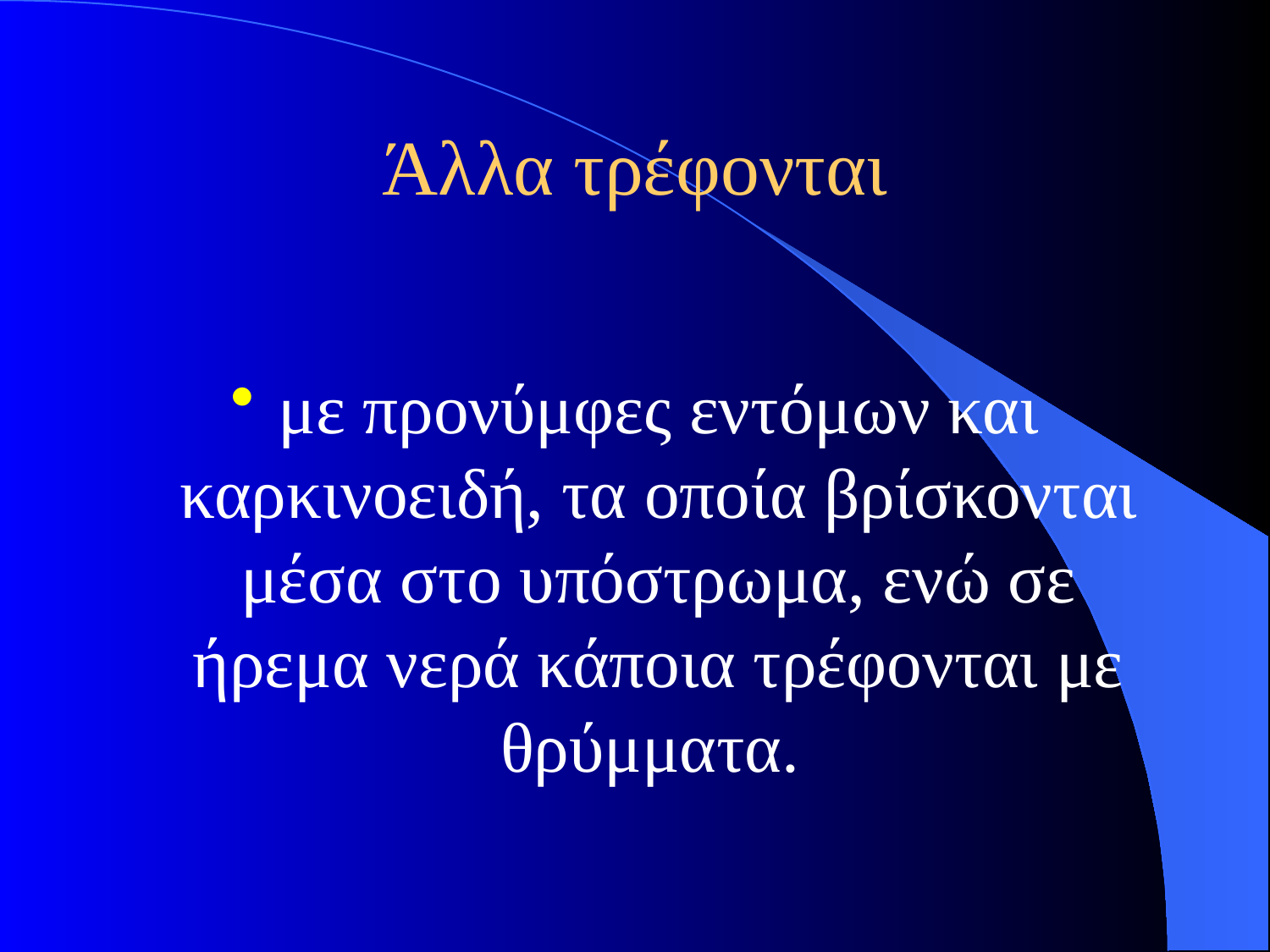

# Άλλα τρέφονται

με προνύμφες εντόμων και καρκινοειδή, τα οποία βρίσκονται μέσα στο υπόστρωμα, ενώ σε ήρεμα νερά κάποια τρέφονται με θρύμματα.